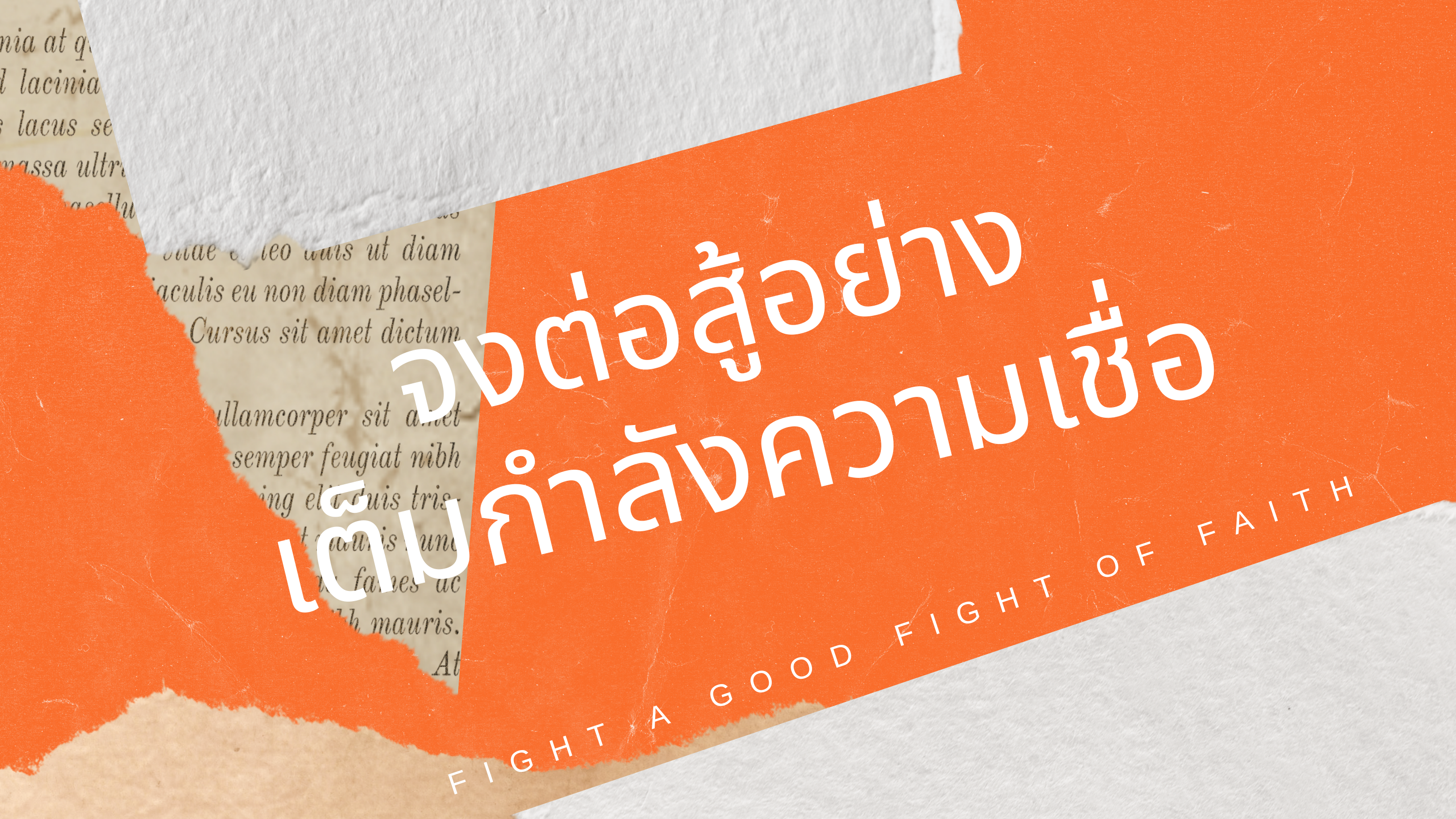

จงต่อสู้อย่าง
เต็มกำลังความเชื่อ
FIGHT A GOOD FIGHT OF FAITH